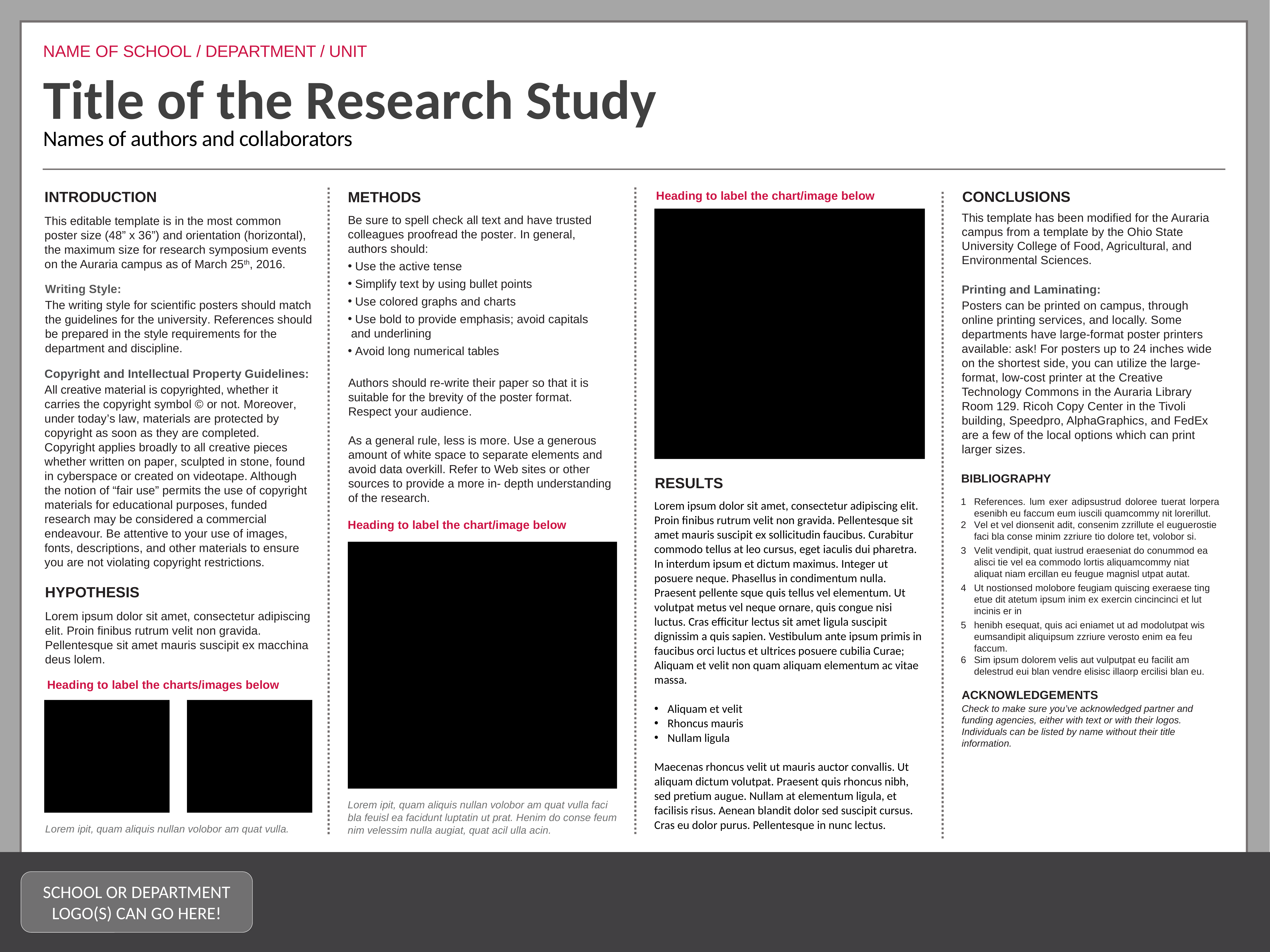

THIS AREA WILL NOT BE PRINTED.
FOR REFERENCE ONLY.

NAME OF SCHOOL / DEPARTMENT / UNIT
Title of the Research Study
Names of authors and collaborators
Poster Styles
(in this template)

Section headers: Arial 40pt
Body text: Arial 32pt
Line-spacing at 1.03
Captions: Arial 28pt

CONCLUSIONS

This template has been modified for the Auraria campus from a template by the Ohio State University College of Food, Agricultural, and Environmental Sciences.
INTRODUCTION

This editable template is in the most common poster size (48” x 36”) and orientation (horizontal), the maximum size for research symposium events on the Auraria campus as of March 25th, 2016.
METHODS

Be sure to spell check all text and have trusted colleagues proofread the poster. In general, authors should:

 Use the active tense

 Simplify text by using bullet points

 Use colored graphs and charts

 Use bold to provide emphasis; avoid capitals and underlining

 Avoid long numerical tables
Heading to label the chart/image below

Writing Style:
The writing style for scientific posters should match the guidelines for the university. References should be prepared in the style requirements for the department and discipline.
Printing and Laminating:
Posters can be printed on campus, through online printing services, and locally. Some departments have large-format poster printers available: ask! For posters up to 24 inches wide on the shortest side, you can utilize the large-format, low-cost printer at the Creative Technology Commons in the Auraria Library Room 129. Ricoh Copy Center in the Tivoli building, Speedpro, AlphaGraphics, and FedEx are a few of the local options which can print larger sizes.
Copyright and Intellectual Property Guidelines:
All creative material is copyrighted, whether it carries the copyright symbol © or not. Moreover, under today’s law, materials are protected by copyright as soon as they are completed. Copyright applies broadly to all creative pieces whether written on paper, sculpted in stone, found in cyberspace or created on videotape. Although the notion of “fair use” permits the use of copyright materials for educational purposes, funded research may be considered a commercial endeavour. Be attentive to your use of images, fonts, descriptions, and other materials to ensure you are not violating copyright restrictions.
Authors should re-write their paper so that it is suitable for the brevity of the poster format. Respect your audience.
As a general rule, less is more. Use a generous amount of white space to separate elements and avoid data overkill. Refer to Web sites or other sources to provide a more in- depth understanding of the research.
BIBLIOGRAPHY
RESULTS

Lorem ipsum dolor sit amet, consectetur adipiscing elit. Proin finibus rutrum velit non gravida. Pellentesque sit amet mauris suscipit ex sollicitudin faucibus. Curabitur commodo tellus at leo cursus, eget iaculis dui pharetra. In interdum ipsum et dictum maximus. Integer ut posuere neque. Phasellus in condimentum nulla. Praesent pellente sque quis tellus vel elementum. Ut volutpat metus vel neque ornare, quis congue nisi luctus. Cras efficitur lectus sit amet ligula suscipit dignissim a quis sapien. Vestibulum ante ipsum primis in faucibus orci luctus et ultrices posuere cubilia Curae; Aliquam et velit non quam aliquam elementum ac vitae massa.
Aliquam et velit
Rhoncus mauris
Nullam ligula
Maecenas rhoncus velit ut mauris auctor convallis. Ut aliquam dictum volutpat. Praesent quis rhoncus nibh, sed pretium augue. Nullam at elementum ligula, et facilisis risus. Aenean blandit dolor sed suscipit cursus. Cras eu dolor purus. Pellentesque in nunc lectus.
General Tips

Rough Guidelines for Sizing
Title: 85pt
Authors: 56pt
Sub-headings: 36pt
Body text: 24pt
Captions: 18pt

Rough Guidelines for Legibility
To be legible 6 feet use 30 pt.
To be legible 10 feet use 48 pt.
To be legible 12 feet use 60 pt.
To be legible 14 feet use 72 pt.
References. lum exer adipsustrud doloree tuerat lorpera esenibh eu faccum eum iuscili quamcommy nit lorerillut.
Vel et vel dionsenit adit, consenim zzrillute el euguerostie faci bla conse minim zzriure tio dolore tet, volobor si.

Velit vendipit, quat iustrud eraeseniat do conummod ea alisci tie vel ea commodo lortis aliquamcommy niat aliquat niam ercillan eu feugue magnisl utpat autat.

Ut nostionsed molobore feugiam quiscing exeraese ting etue dit atetum ipsum inim ex exercin cincincinci et lut incinis er in

henibh esequat, quis aci eniamet ut ad modolutpat wis eumsandipit aliquipsum zzriure verosto enim ea feu faccum.
Sim ipsum dolorem velis aut vulputpat eu facilit am delestrud eui blan vendre elisisc illaorp ercilisi blan eu.
Heading to label the chart/image below

HYPOTHESIS

Lorem ipsum dolor sit amet, consectetur adipiscing elit. Proin finibus rutrum velit non gravida. Pellentesque sit amet mauris suscipit ex macchina deus lolem.
Heading to label the charts/images below
ACKNOWLEDGEMENTS
Check to make sure you’ve acknowledged partner and funding agencies, either with text or with their logos. Individuals can be listed by name without their title information.

Lorem ipit, quam aliquis nullan volobor am quat vulla faci bla feuisl ea facidunt luptatin ut prat. Henim do conse feum nim velessim nulla augiat, quat acil ulla acin.
Lorem ipit, quam aliquis nullan volobor am quat vulla.

SCHOOL OR DEPARTMENT
LOGO(S) CAN GO HERE!